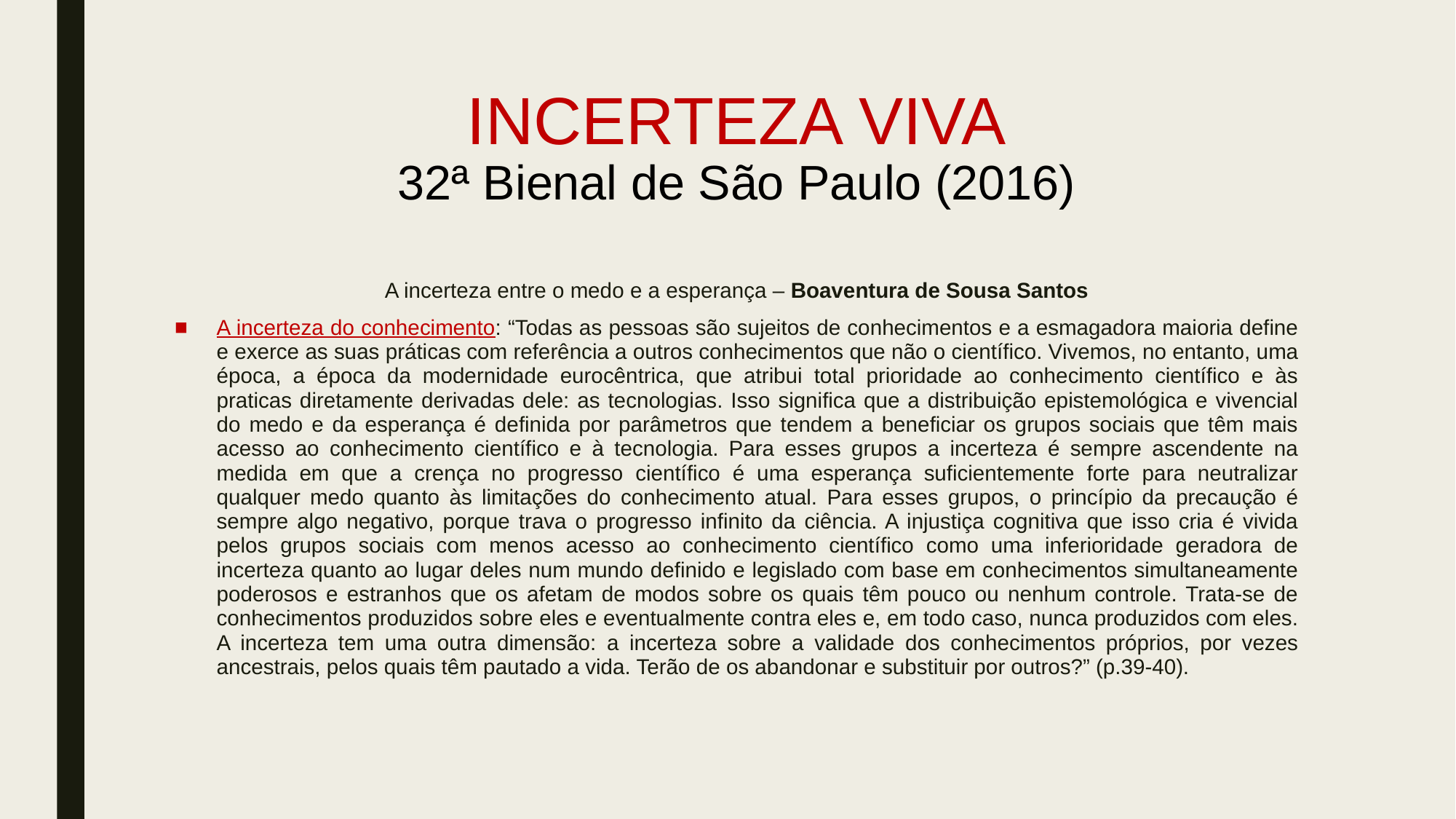

# INCERTEZA VIVA 32ª Bienal de São Paulo (2016)
A incerteza entre o medo e a esperança – Boaventura de Sousa Santos
A incerteza do conhecimento: “Todas as pessoas são sujeitos de conhecimentos e a esmagadora maioria define e exerce as suas práticas com referência a outros conhecimentos que não o científico. Vivemos, no entanto, uma época, a época da modernidade eurocêntrica, que atribui total prioridade ao conhecimento científico e às praticas diretamente derivadas dele: as tecnologias. Isso significa que a distribuição epistemológica e vivencial do medo e da esperança é definida por parâmetros que tendem a beneficiar os grupos sociais que têm mais acesso ao conhecimento científico e à tecnologia. Para esses grupos a incerteza é sempre ascendente na medida em que a crença no progresso científico é uma esperança suficientemente forte para neutralizar qualquer medo quanto às limitações do conhecimento atual. Para esses grupos, o princípio da precaução é sempre algo negativo, porque trava o progresso infinito da ciência. A injustiça cognitiva que isso cria é vivida pelos grupos sociais com menos acesso ao conhecimento científico como uma inferioridade geradora de incerteza quanto ao lugar deles num mundo definido e legislado com base em conhecimentos simultaneamente poderosos e estranhos que os afetam de modos sobre os quais têm pouco ou nenhum controle. Trata-se de conhecimentos produzidos sobre eles e eventualmente contra eles e, em todo caso, nunca produzidos com eles. A incerteza tem uma outra dimensão: a incerteza sobre a validade dos conhecimentos próprios, por vezes ancestrais, pelos quais têm pautado a vida. Terão de os abandonar e substituir por outros?” (p.39-40).